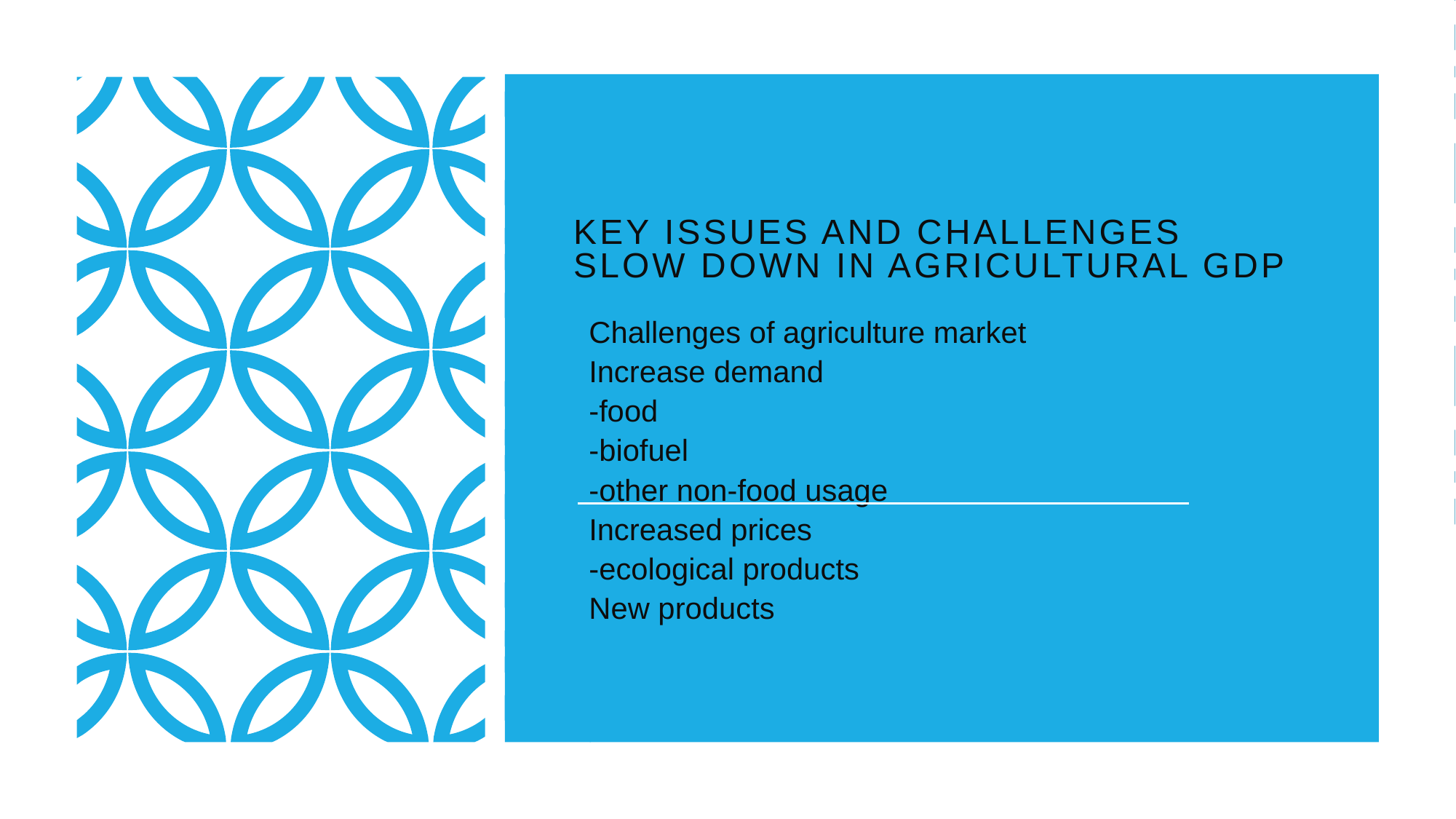

# Key Issues and Challenges Slow down in agricultural GDP
Challenges of agriculture market
Increase demand
-food
-biofuel
-other non-food usage
Increased prices
-ecological products
New products